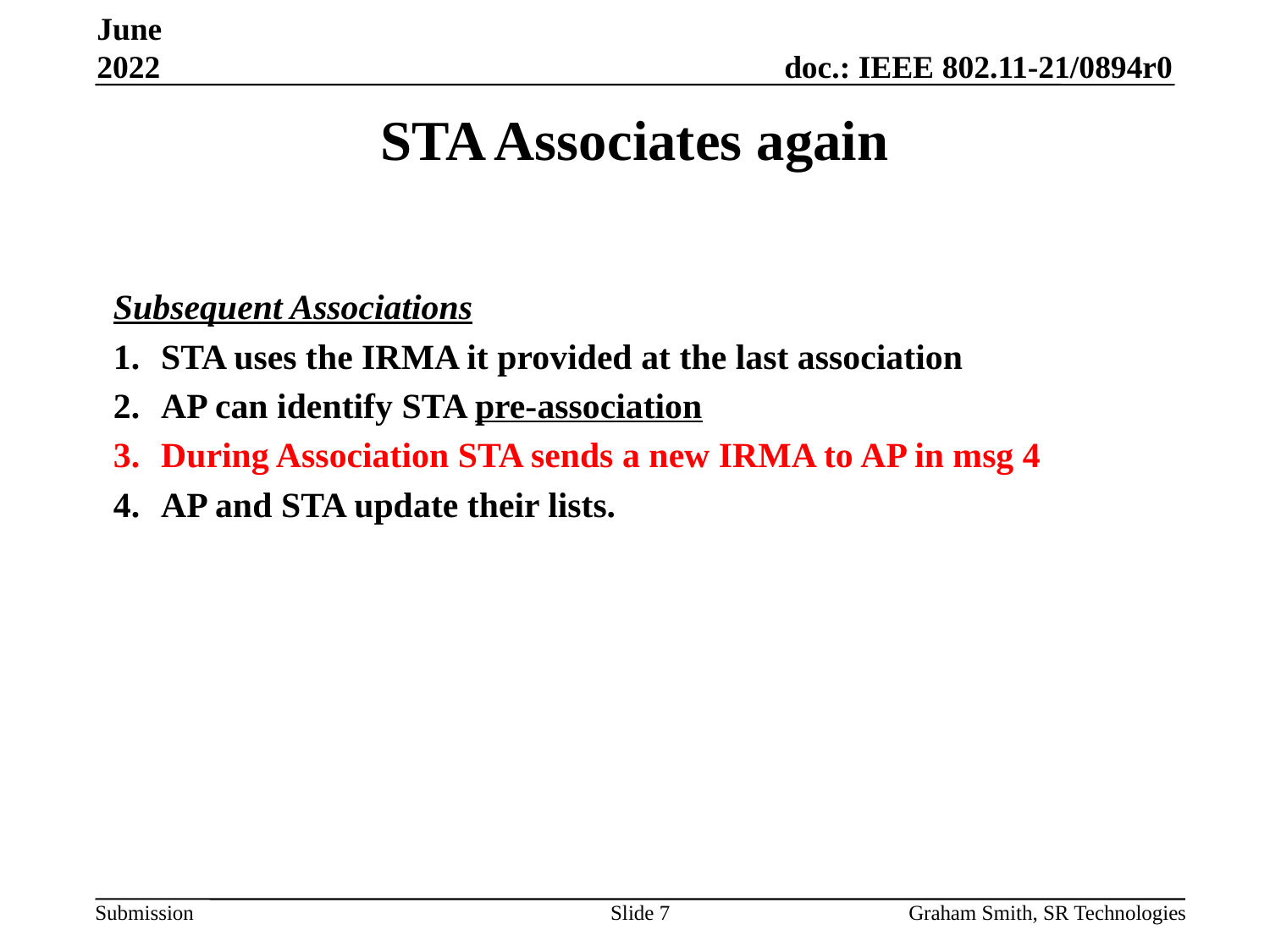

June 2022
# STA Associates again

Subsequent Associations
STA uses the IRMA it provided at the last association
AP can identify STA pre-association
During Association STA sends a new IRMA to AP in msg 4
AP and STA update their lists.

Slide 7
Graham Smith, SR Technologies